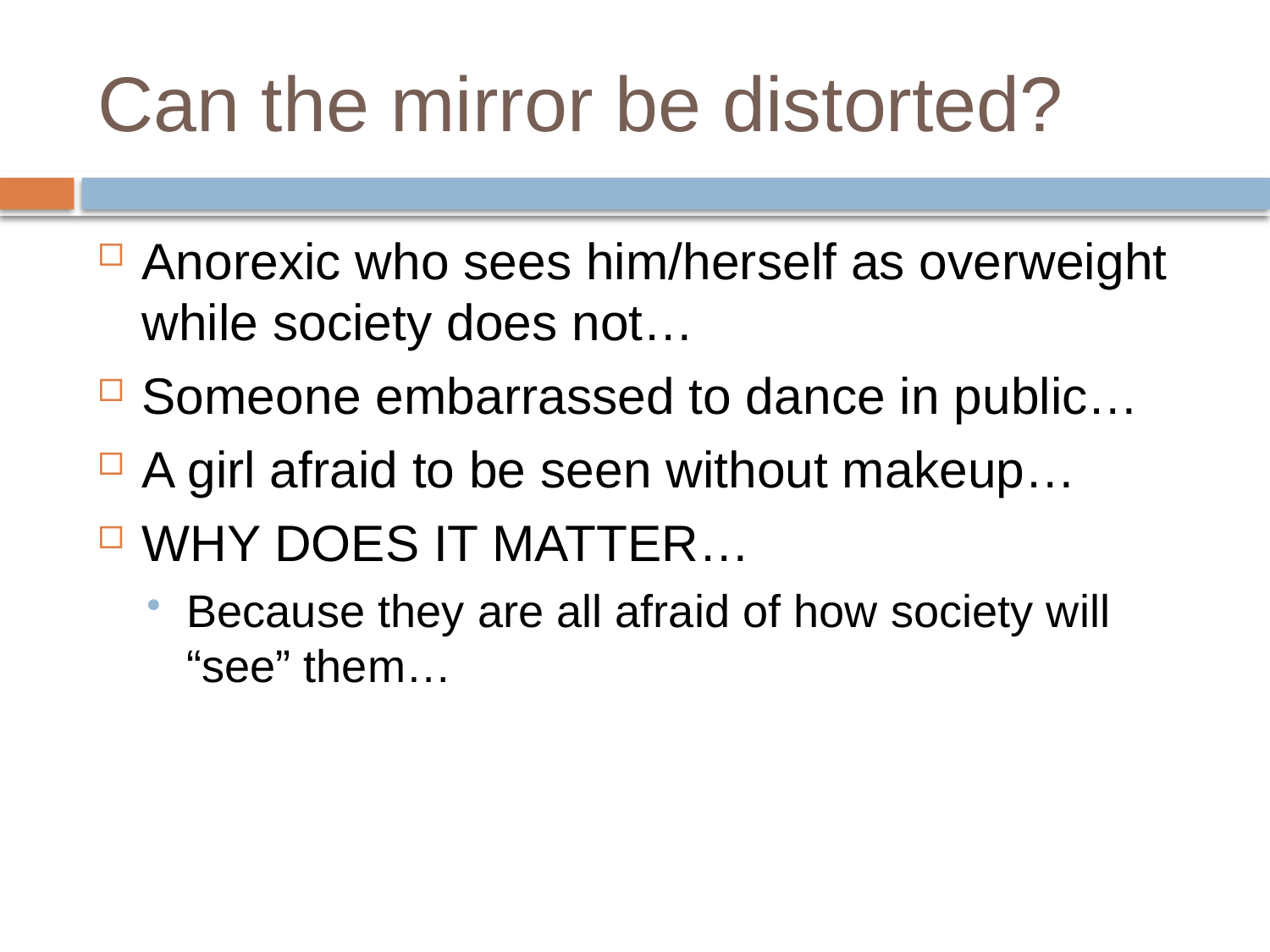

# Can the mirror be distorted?
Anorexic who sees him/herself as overweight while society does not…
Someone embarrassed to dance in public…
A girl afraid to be seen without makeup…
WHY DOES IT MATTER…
Because they are all afraid of how society will “see” them…